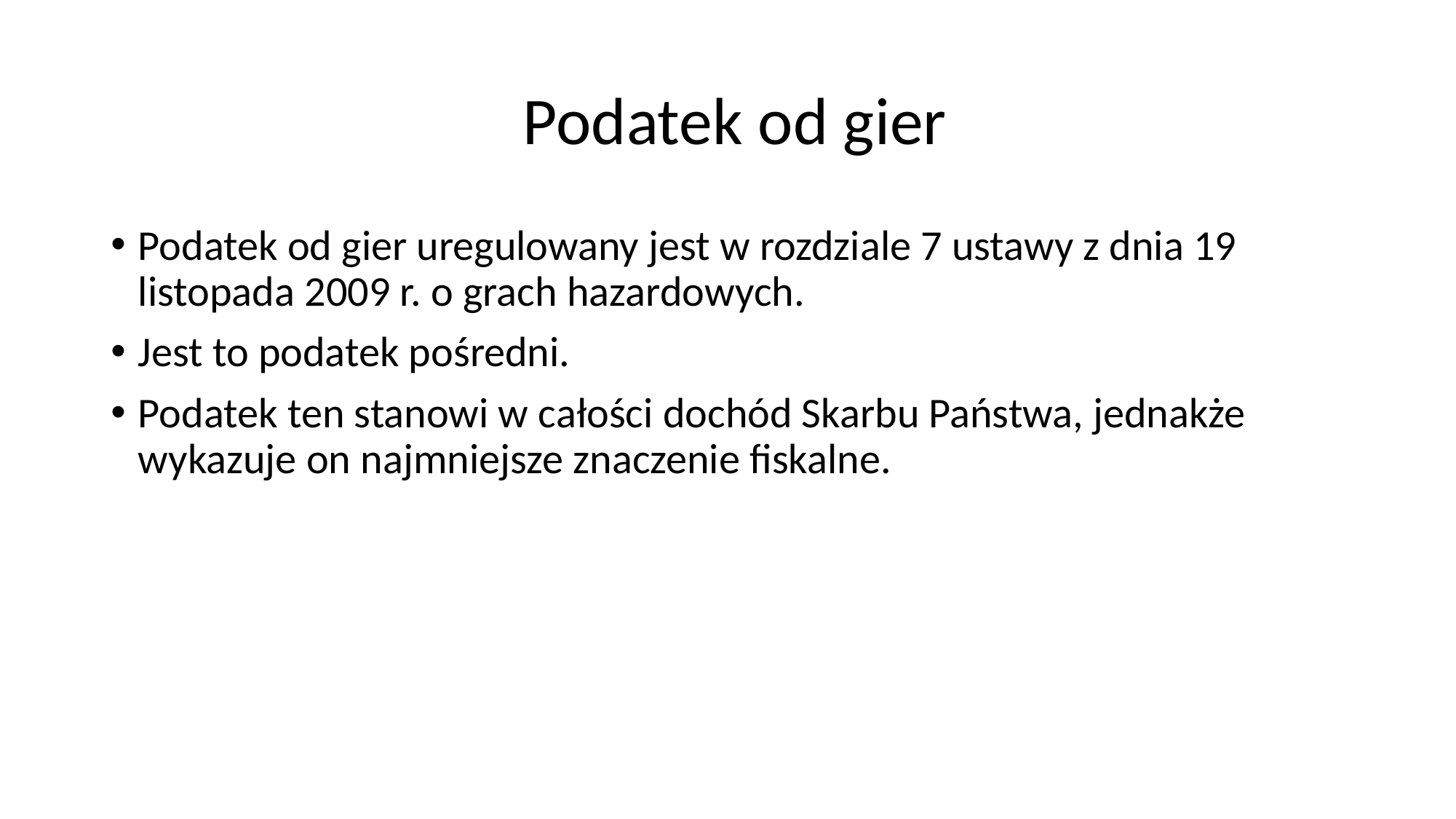

# Podatek od gier
Podatek od gier uregulowany jest w rozdziale 7 ustawy z dnia 19 listopada 2009 r. o grach hazardowych.
Jest to podatek pośredni.
Podatek ten stanowi w całości dochód Skarbu Państwa, jednakże wykazuje on najmniejsze znaczenie fiskalne.